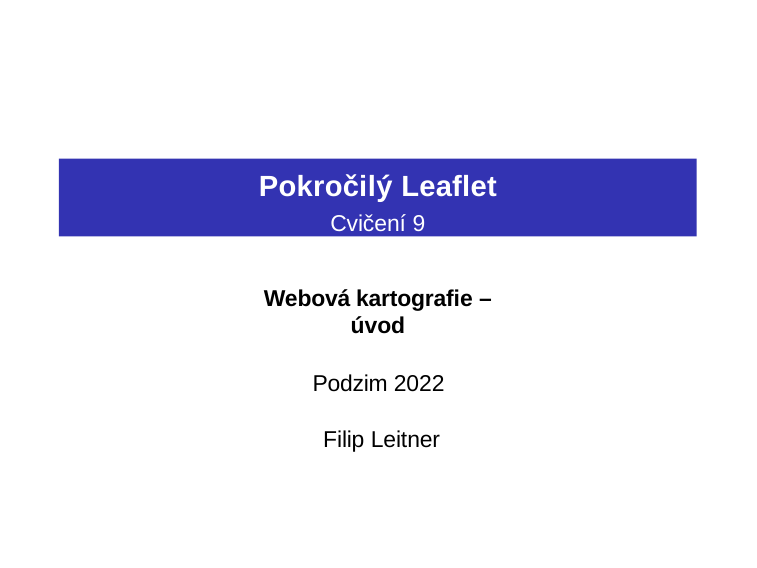

Pokročilý Leaflet
Cvičení 9
Webová kartografie – úvod
Podzim 2022  Filip Leitner